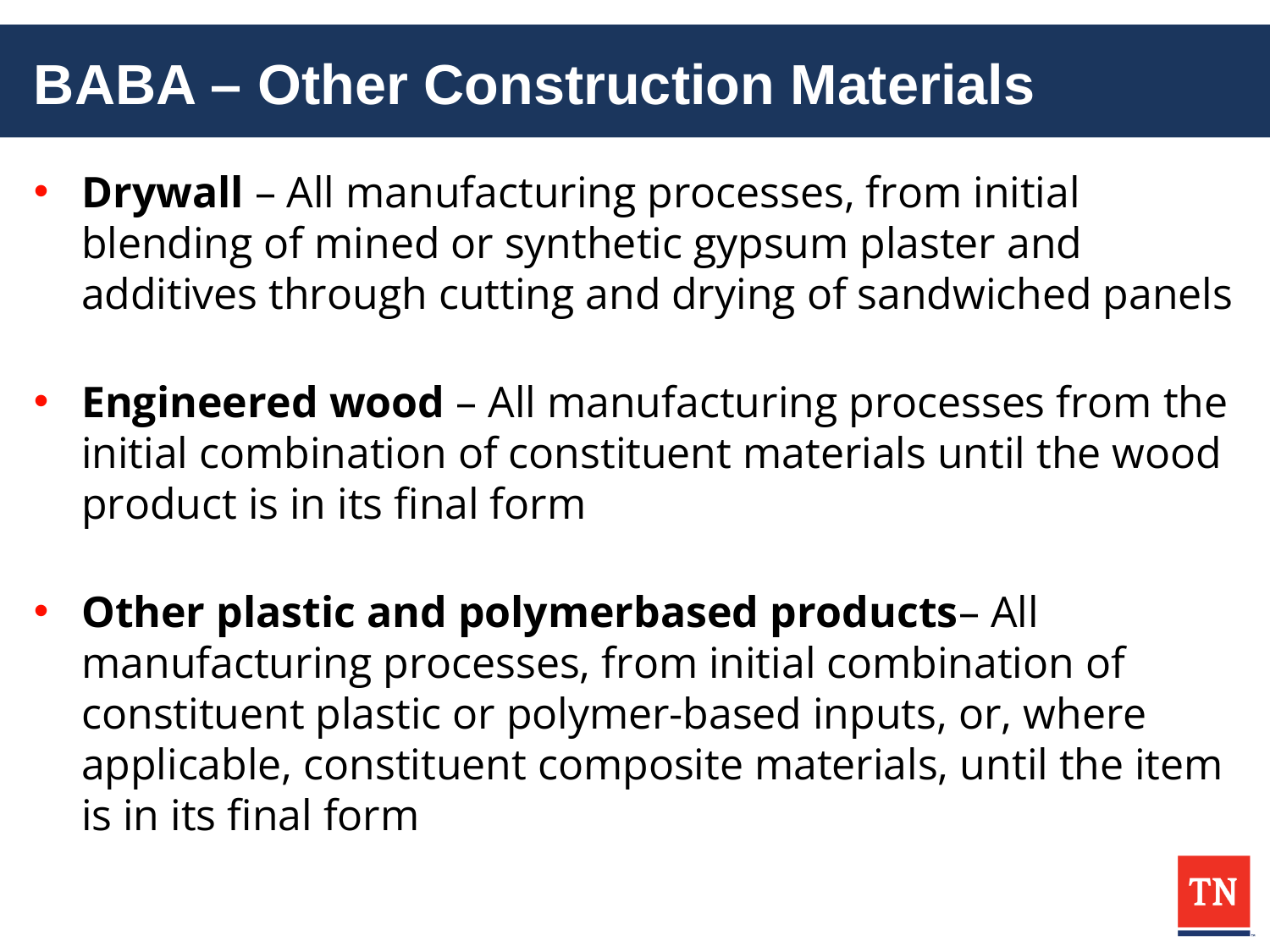

# BABA – Other Construction Materials
Drywall – All manufacturing processes, from initial blending of mined or synthetic gypsum plaster and additives through cutting and drying of sandwiched panels

Engineered wood – All manufacturing processes from the initial combination of constituent materials until the wood product is in its final form

Other plastic and polymerbased products– All manufacturing processes, from initial combination of constituent plastic or polymer-based inputs, or, where applicable, constituent composite materials, until the item is in its final form